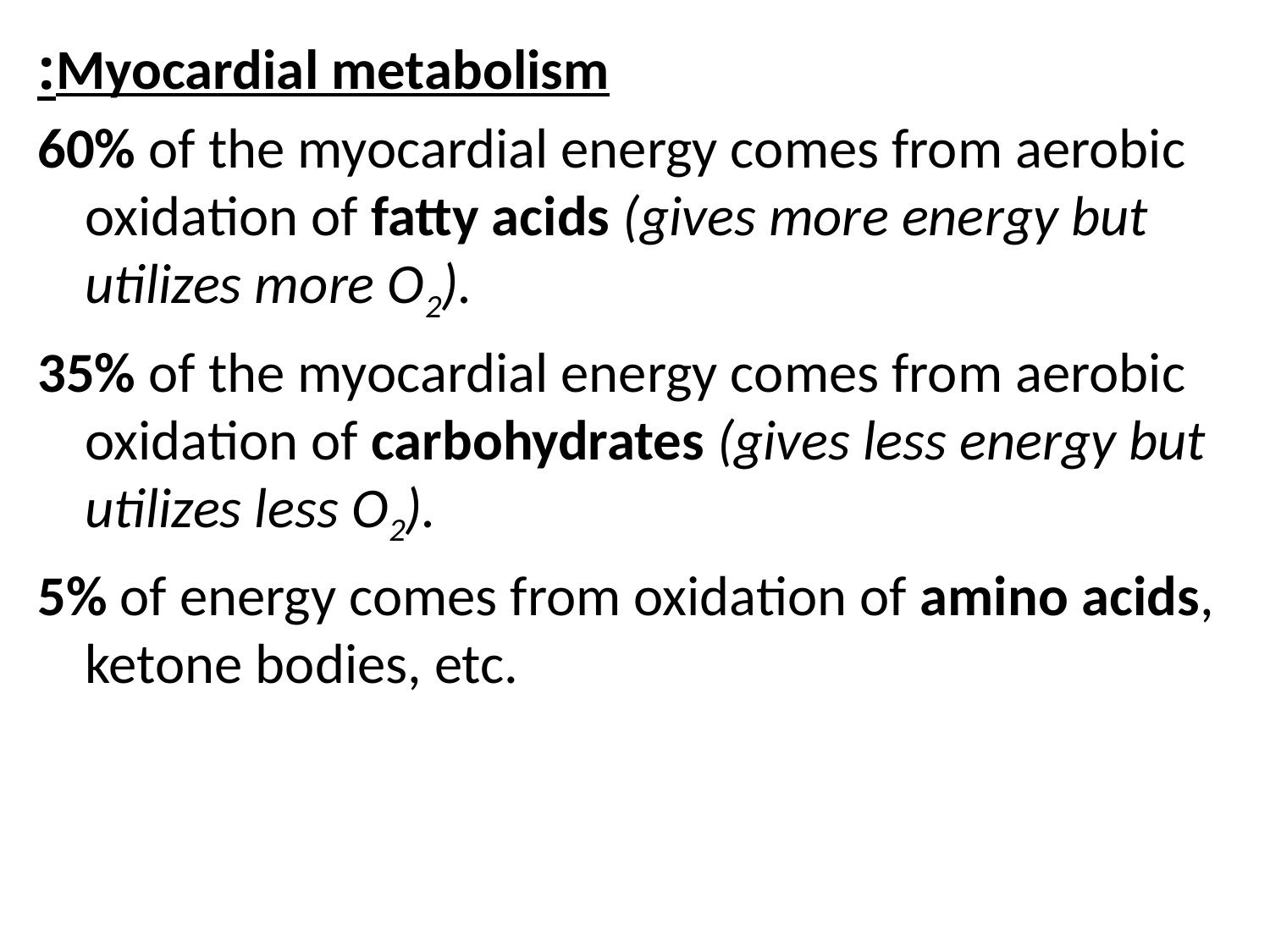

Myocardial metabolism:
60% of the myocardial energy comes from aerobic oxidation of fatty acids (gives more energy but utilizes more O2).
35% of the myocardial energy comes from aerobic oxidation of carbohydrates (gives less energy but utilizes less O2).
5% of energy comes from oxidation of amino acids, ketone bodies, etc.